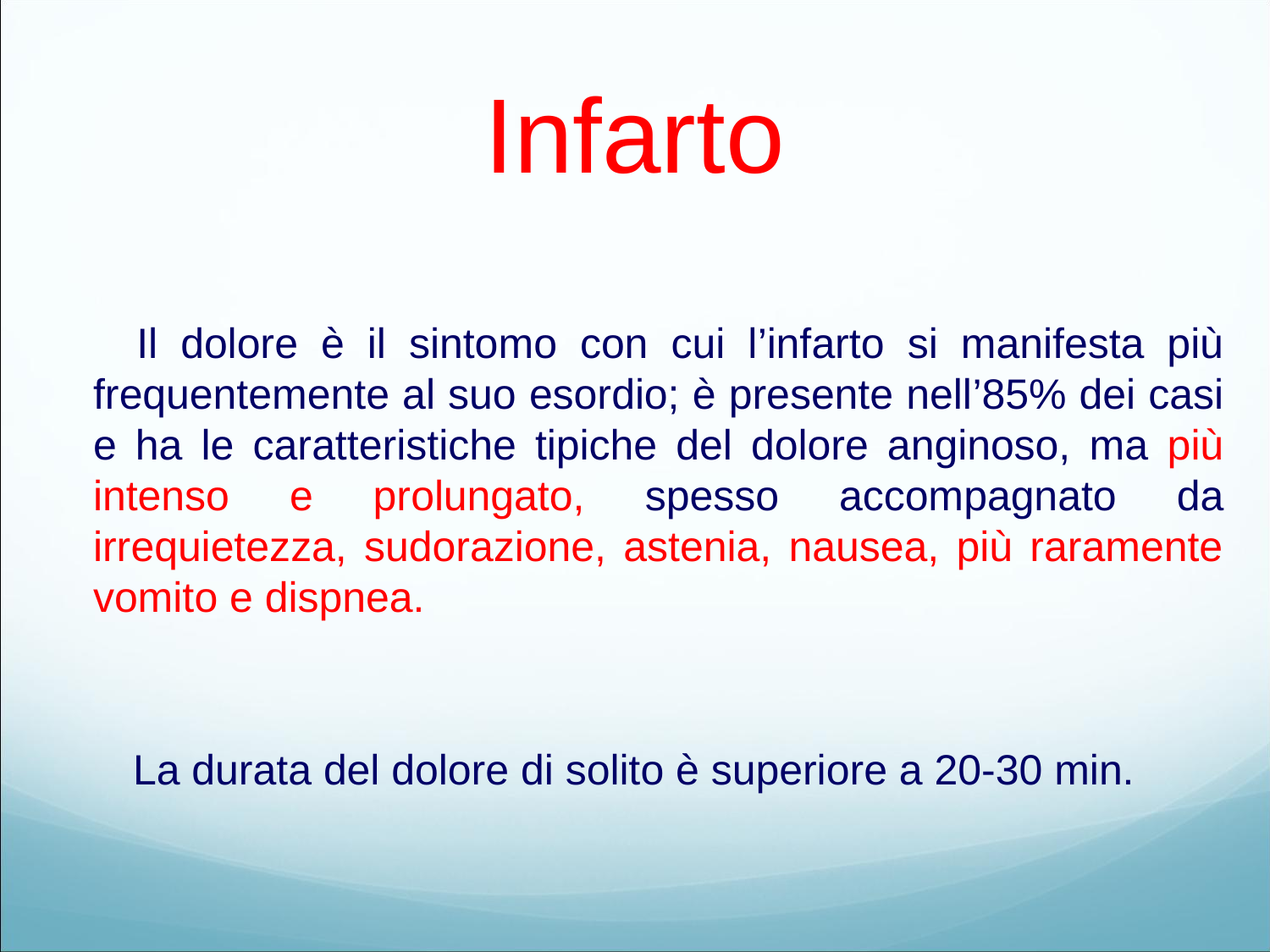

Infarto
    Il dolore è il sintomo con cui l’infarto si manifesta più frequentemente al suo esordio; è presente nell’85% dei casi e ha le caratteristiche tipiche del dolore anginoso, ma più intenso e prolungato, spesso accompagnato da irrequietezza, sudorazione, astenia, nausea, più raramente vomito e dispnea.

La durata del dolore di solito è superiore a 20-30 min.